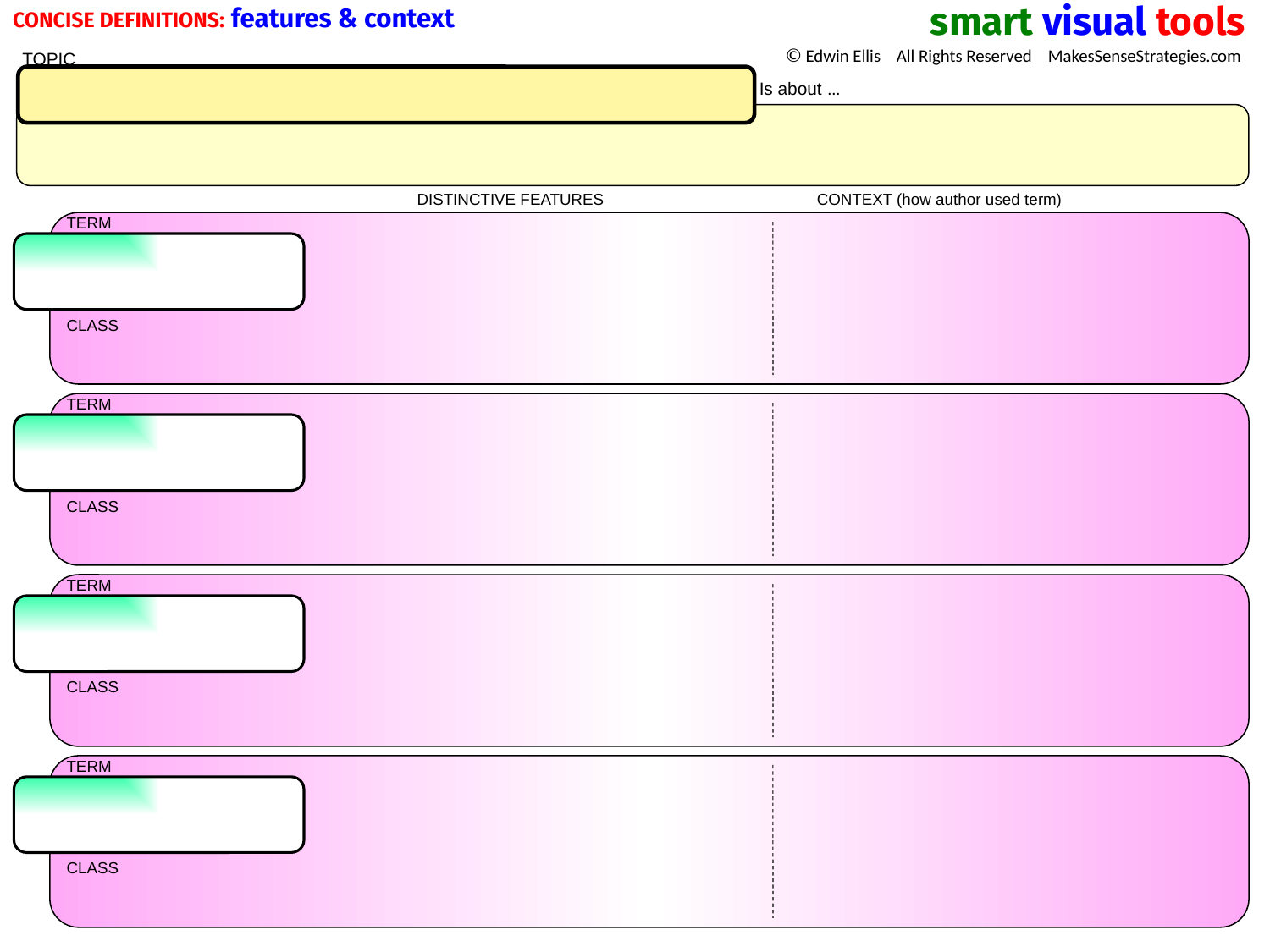

CONCISE DEFINITIONS: features & context
smart visual tools
© Edwin Ellis    All Rights Reserved    MakesSenseStrategies.com

  TOPIC

Is about …

DISTINCTIVE FEATURES                                                CONTEXT (how author used term)

TERM

CLASS

TERM

CLASS

TERM

CLASS

TERM

CLASS